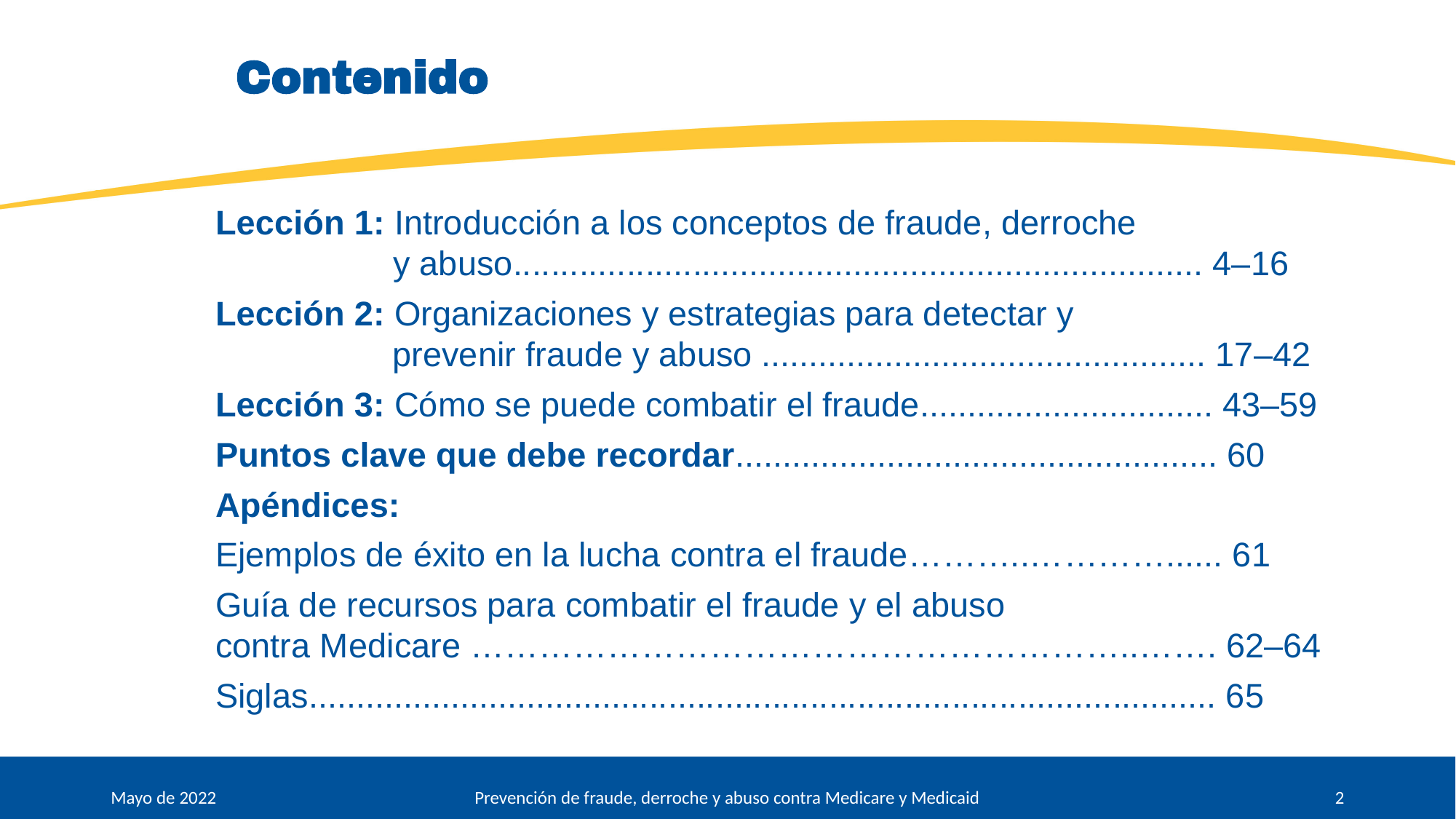

Contenido
Lección 1: Introducción a los conceptos de fraude, derroche
y abuso......................................................................... 4–16
Lección 2: Organizaciones y estrategias para detectar y
prevenir fraude y abuso ............................................... 17–42
Lección 3: Cómo se puede combatir el fraude............................... 43–59
Puntos clave que debe recordar................................................... 60
Apéndices:
Ejemplos de éxito en la lucha contra el fraude………..…………...... 61
Guía de recursos para combatir el fraude y el abuso
contra Medicare …………………………………………………..……. 62–64
Siglas................................................................................................ 65
Mayo de 2022
Prevención de fraude, derroche y abuso contra Medicare y Medicaid
2